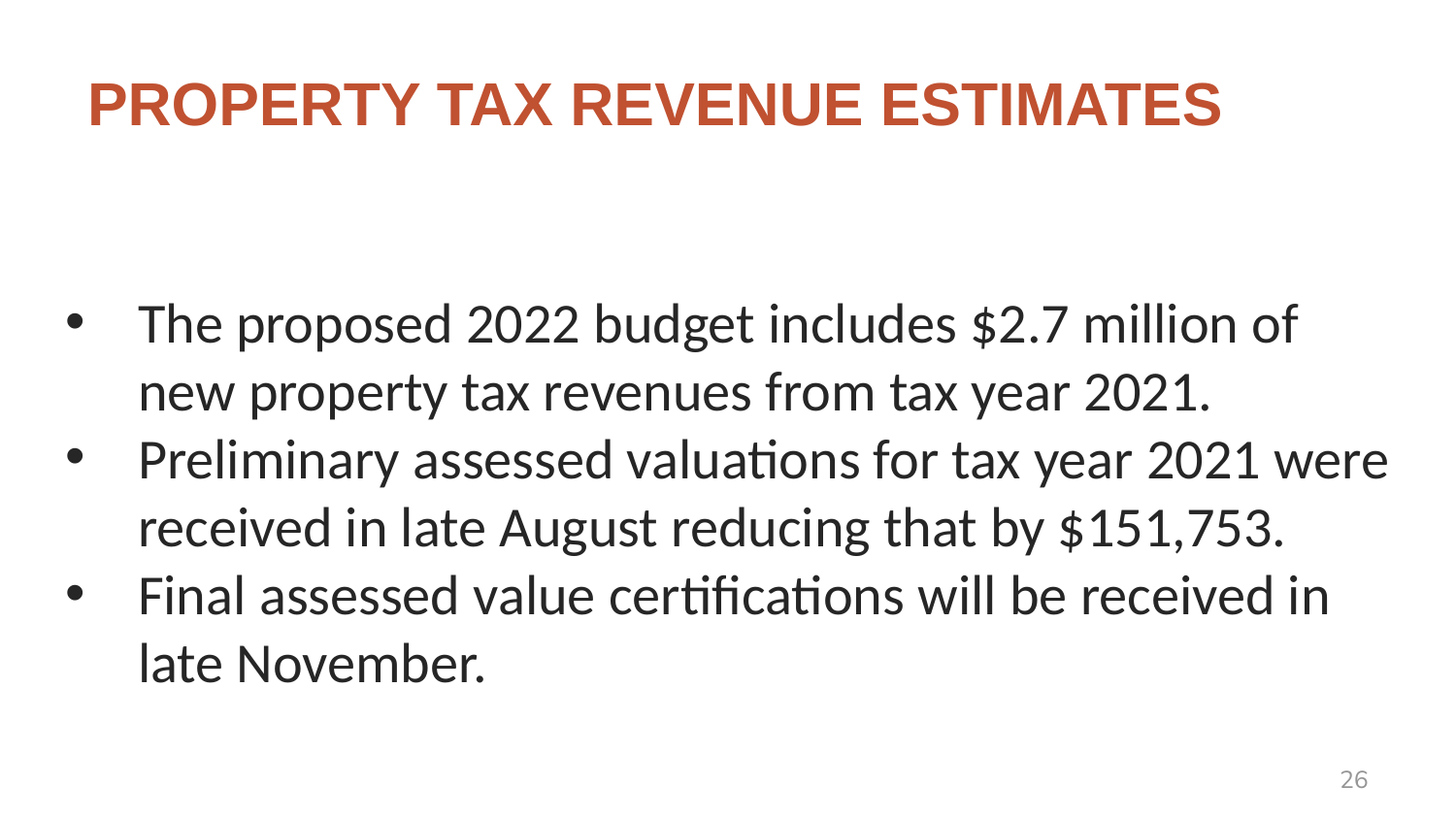

# Property Tax Revenue Estimates
The proposed 2022 budget includes $2.7 million of new property tax revenues from tax year 2021.
Preliminary assessed valuations for tax year 2021 were received in late August reducing that by $151,753.
Final assessed value certifications will be received in late November.
26